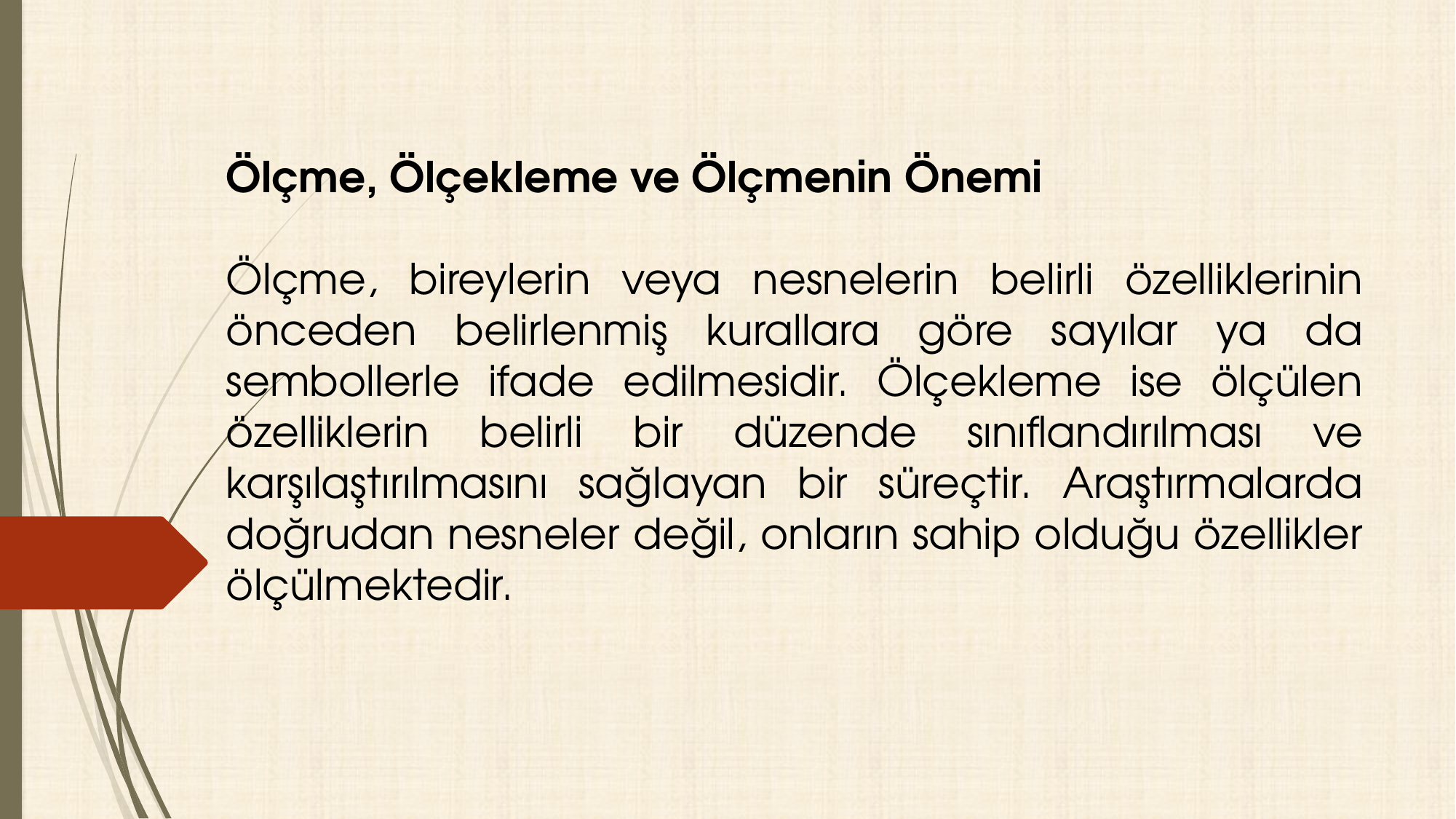

Ölçme, Ölçekleme ve Ölçmenin Önemi

Ölçme, bireylerin veya nesnelerin belirli özelliklerinin önceden belirlenmiş kurallara göre sayılar ya da sembollerle ifade edilmesidir. Ölçekleme ise ölçülen özelliklerin belirli bir düzende sınıflandırılması ve karşılaştırılmasını sağlayan bir süreçtir. Araştırmalarda doğrudan nesneler değil, onların sahip olduğu özellikler ölçülmektedir.